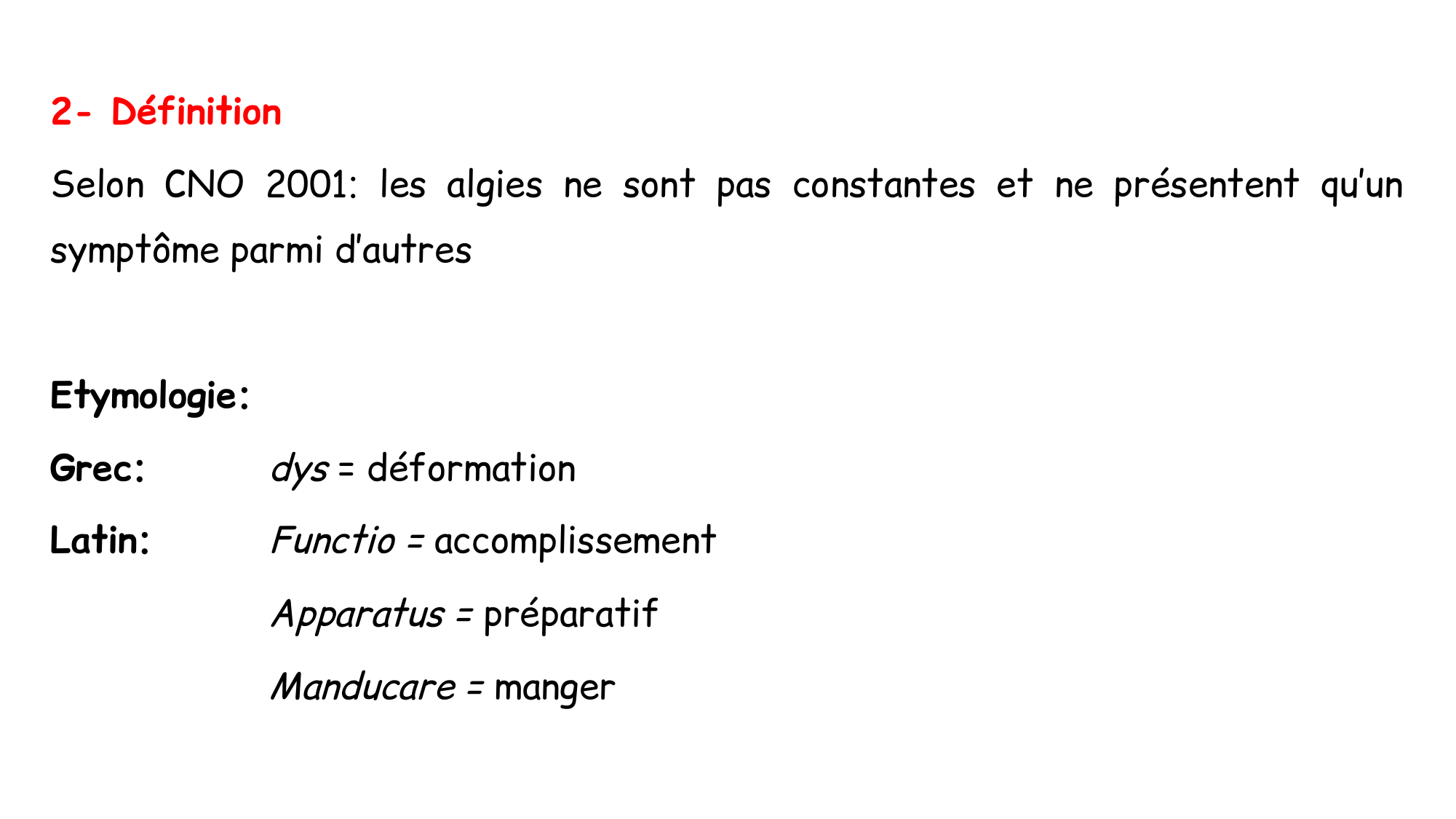

2- Définition
Selon CNO 2001: les algies ne sont pas constantes et ne présentent qu’un symptôme parmi d’autres

Etymologie:
Grec: 		dys = déformation
Latin: 	Functio = accomplissement
		Apparatus = préparatif
		Manducare = manger